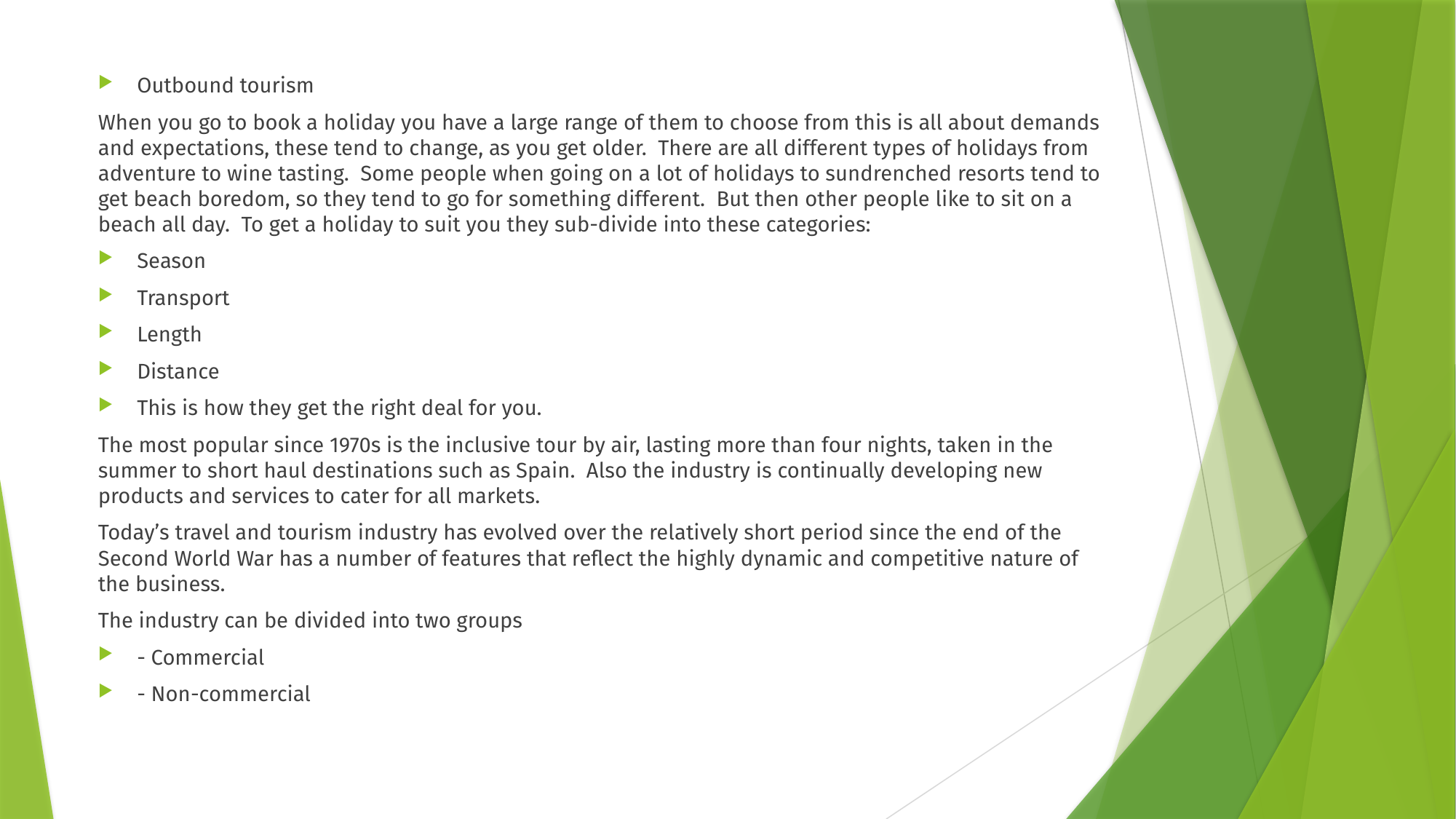

Outbound tourism
When you go to book a holiday you have a large range of them to choose from this is all about demands and expectations, these tend to change, as you get older.  There are all different types of holidays from adventure to wine tasting.  Some people when going on a lot of holidays to sundrenched resorts tend to get beach boredom, so they tend to go for something different.  But then other people like to sit on a beach all day.  To get a holiday to suit you they sub-divide into these categories:
Season
Transport
Length
Distance
This is how they get the right deal for you.
The most popular since 1970s is the inclusive tour by air, lasting more than four nights, taken in the summer to short haul destinations such as Spain.  Also the industry is continually developing new products and services to cater for all markets.
Today’s travel and tourism industry has evolved over the relatively short period since the end of the Second World War has a number of features that reflect the highly dynamic and competitive nature of the business.
The industry can be divided into two groups
- Commercial
- Non-commercial